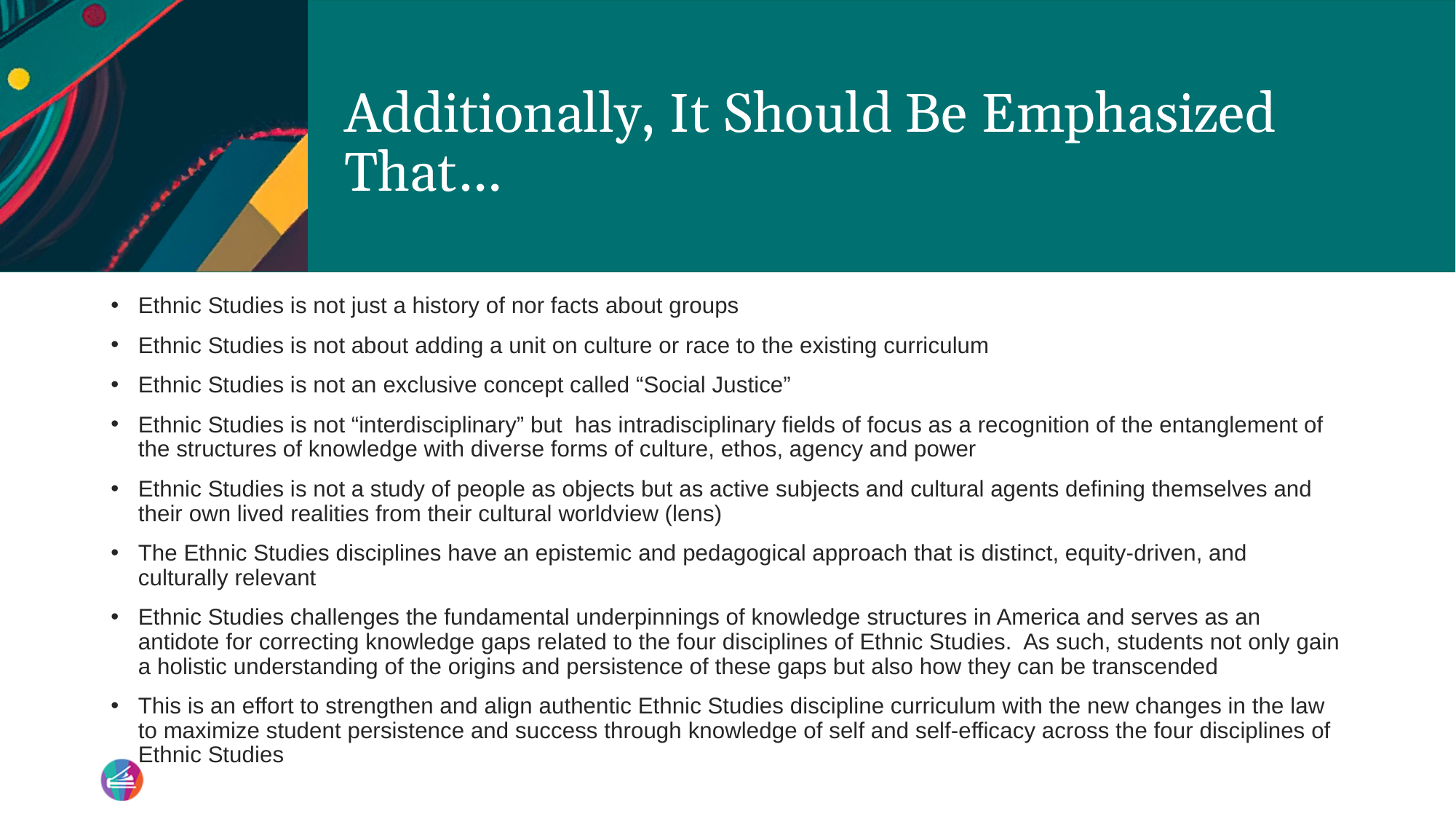

# Additionally, It Should Be Emphasized That…
Ethnic Studies is not just a history of nor facts about groups
Ethnic Studies is not about adding a unit on culture or race to the existing curriculum
Ethnic Studies is not an exclusive concept called “Social Justice”
Ethnic Studies is not “interdisciplinary” but  has intradisciplinary fields of focus as a recognition of the entanglement of the structures of knowledge with diverse forms of culture, ethos, agency and power
Ethnic Studies is not a study of people as objects but as active subjects and cultural agents defining themselves and their own lived realities from their cultural worldview (lens)
The Ethnic Studies disciplines have an epistemic and pedagogical approach that is distinct, equity-driven, and culturally relevant
Ethnic Studies challenges the fundamental underpinnings of knowledge structures in America and serves as an antidote for correcting knowledge gaps related to the four disciplines of Ethnic Studies.  As such, students not only gain a holistic understanding of the origins and persistence of these gaps but also how they can be transcended
This is an effort to strengthen and align authentic Ethnic Studies discipline curriculum with the new changes in the law to maximize student persistence and success through knowledge of self and self-efficacy across the four disciplines of Ethnic Studies